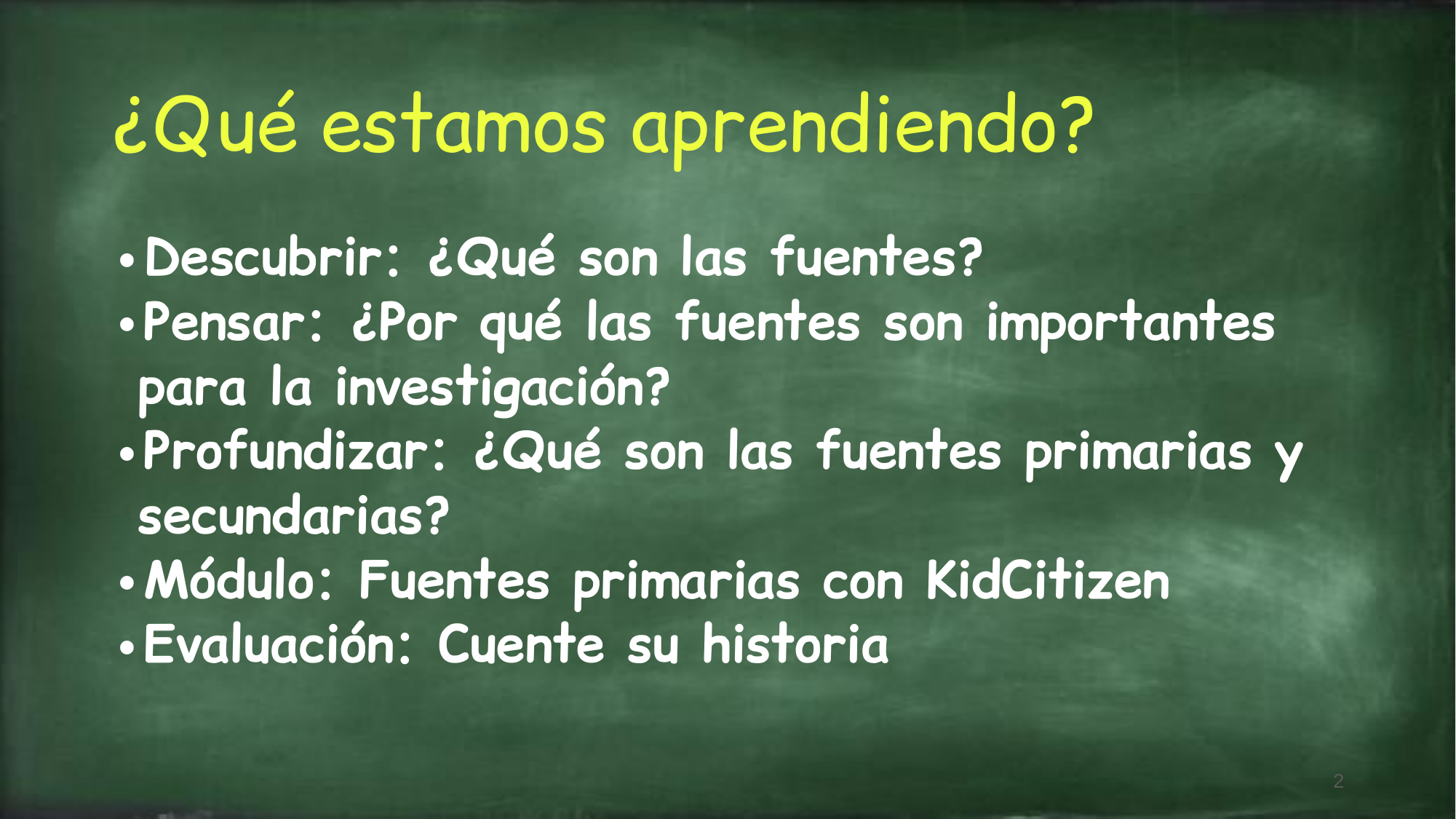

# ¿Qué estamos aprendiendo?
Descubrir: ¿Qué son las fuentes?
Pensar: ¿Por qué las fuentes son importantes para la investigación?
Profundizar: ¿Qué son las fuentes primarias y secundarias?
Módulo: Fuentes primarias con KidCitizen
Evaluación: Cuente su historia
2